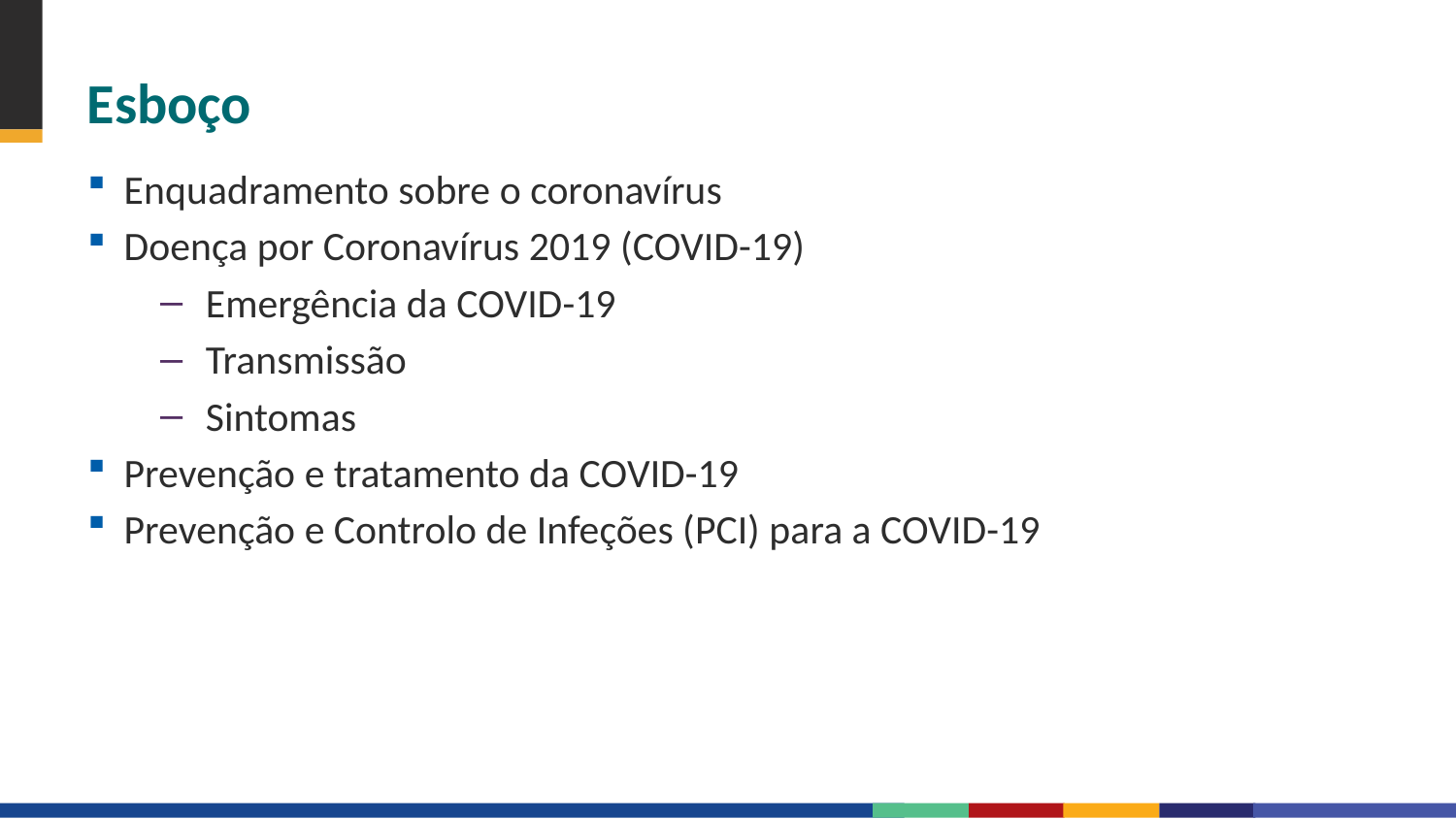

# Esboço
Enquadramento sobre o coronavírus
Doença por Coronavírus 2019 (COVID-19)
Emergência da COVID-19
Transmissão
Sintomas
Prevenção e tratamento da COVID-19
Prevenção e Controlo de Infeções (PCI) para a COVID-19